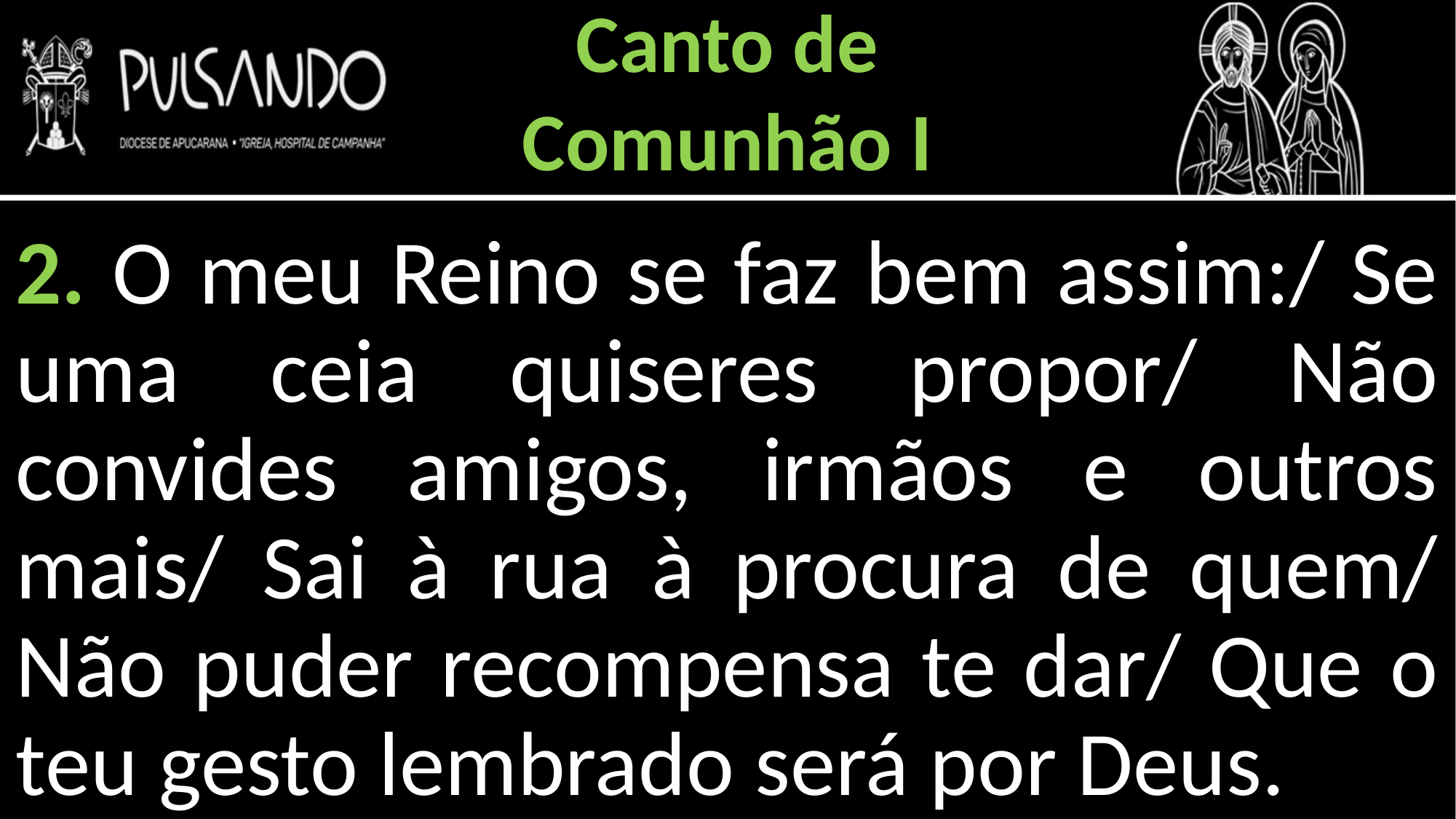

Canto de
Comunhão I
2. O meu Reino se faz bem assim:/ Se uma ceia quiseres propor/ Não convides amigos, irmãos e outros mais/ Sai à rua à procura de quem/ Não puder recompensa te dar/ Que o teu gesto lembrado será por Deus.